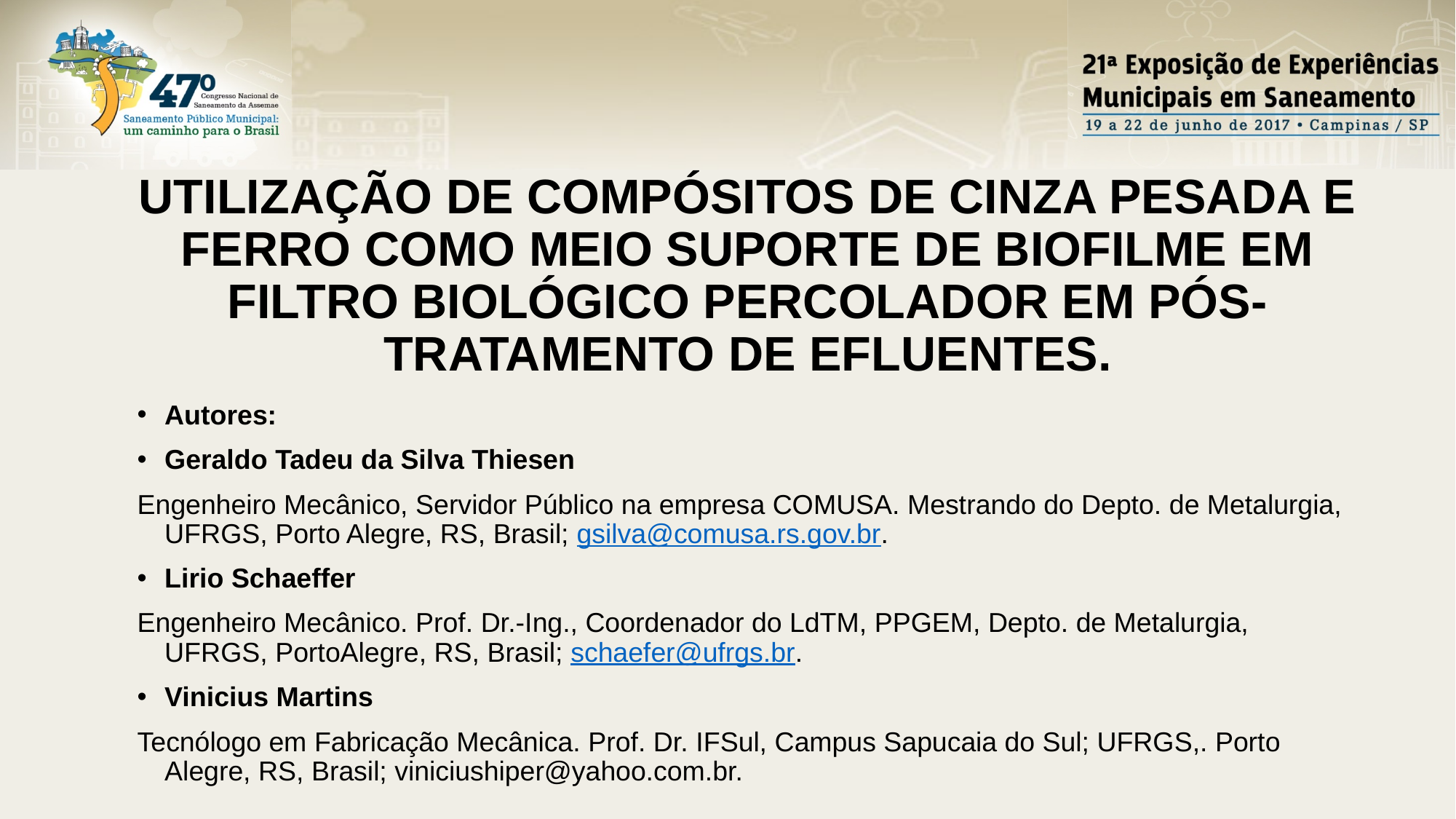

UTILIZAÇÃO DE COMPÓSITOS DE CINZA PESADA E FERRO COMO MEIO SUPORTE DE BIOFILME EM FILTRO BIOLÓGICO PERCOLADOR EM PÓS-TRATAMENTO DE EFLUENTES.
Autores:
Geraldo Tadeu da Silva Thiesen
Engenheiro Mecânico, Servidor Público na empresa COMUSA. Mestrando do Depto. de Metalurgia, UFRGS, Porto Alegre, RS, Brasil; gsilva@comusa.rs.gov.br.
Lirio Schaeffer
Engenheiro Mecânico. Prof. Dr.-Ing., Coordenador do LdTM, PPGEM, Depto. de Metalurgia, UFRGS, PortoAlegre, RS, Brasil; schaefer@ufrgs.br.
Vinicius Martins
Tecnólogo em Fabricação Mecânica. Prof. Dr. IFSul, Campus Sapucaia do Sul; UFRGS,. Porto Alegre, RS, Brasil; viniciushiper@yahoo.com.br.